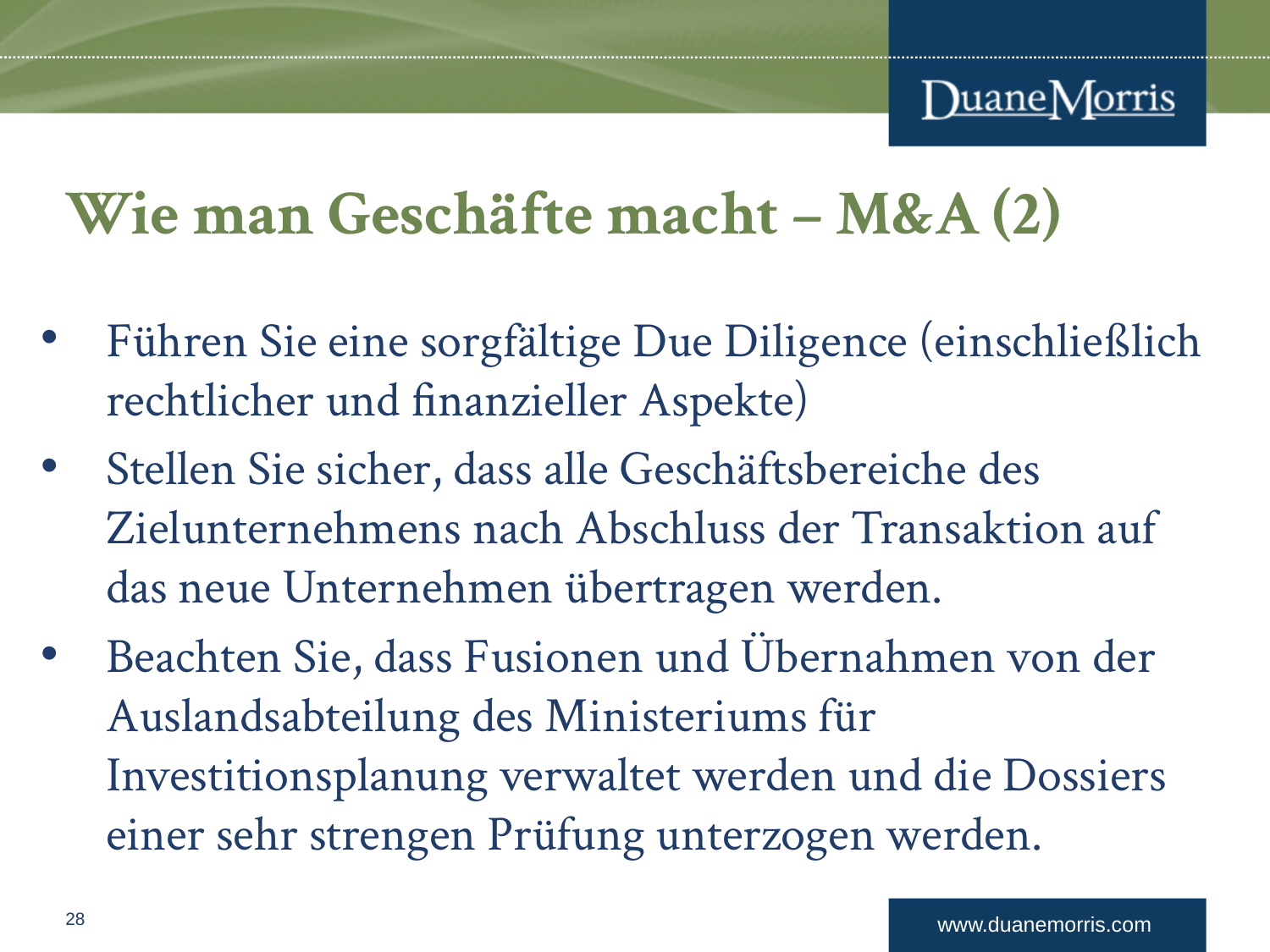

# Wie man Geschäfte macht – M&A (2)
Führen Sie eine sorgfältige Due Diligence (einschließlich rechtlicher und finanzieller Aspekte)
Stellen Sie sicher, dass alle Geschäftsbereiche des Zielunternehmens nach Abschluss der Transaktion auf das neue Unternehmen übertragen werden.
Beachten Sie, dass Fusionen und Übernahmen von der Auslandsabteilung des Ministeriums für Investitionsplanung verwaltet werden und die Dossiers einer sehr strengen Prüfung unterzogen werden.
28